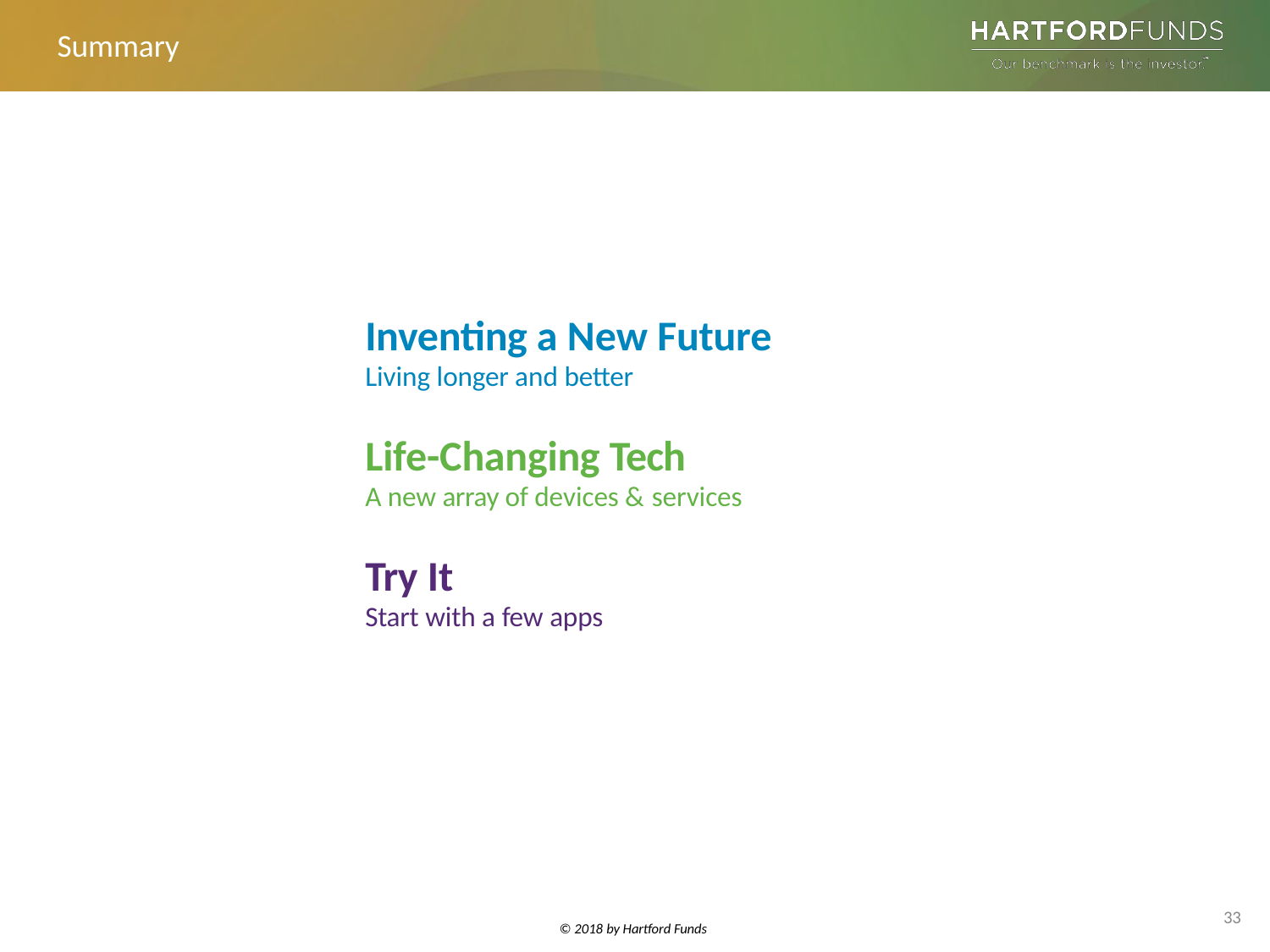

# Summary
Inventing a New Future
Living longer and better

Life-Changing Tech
A new array of devices & services

Try It
Start with a few apps
33
© 2018 by Hartford Funds